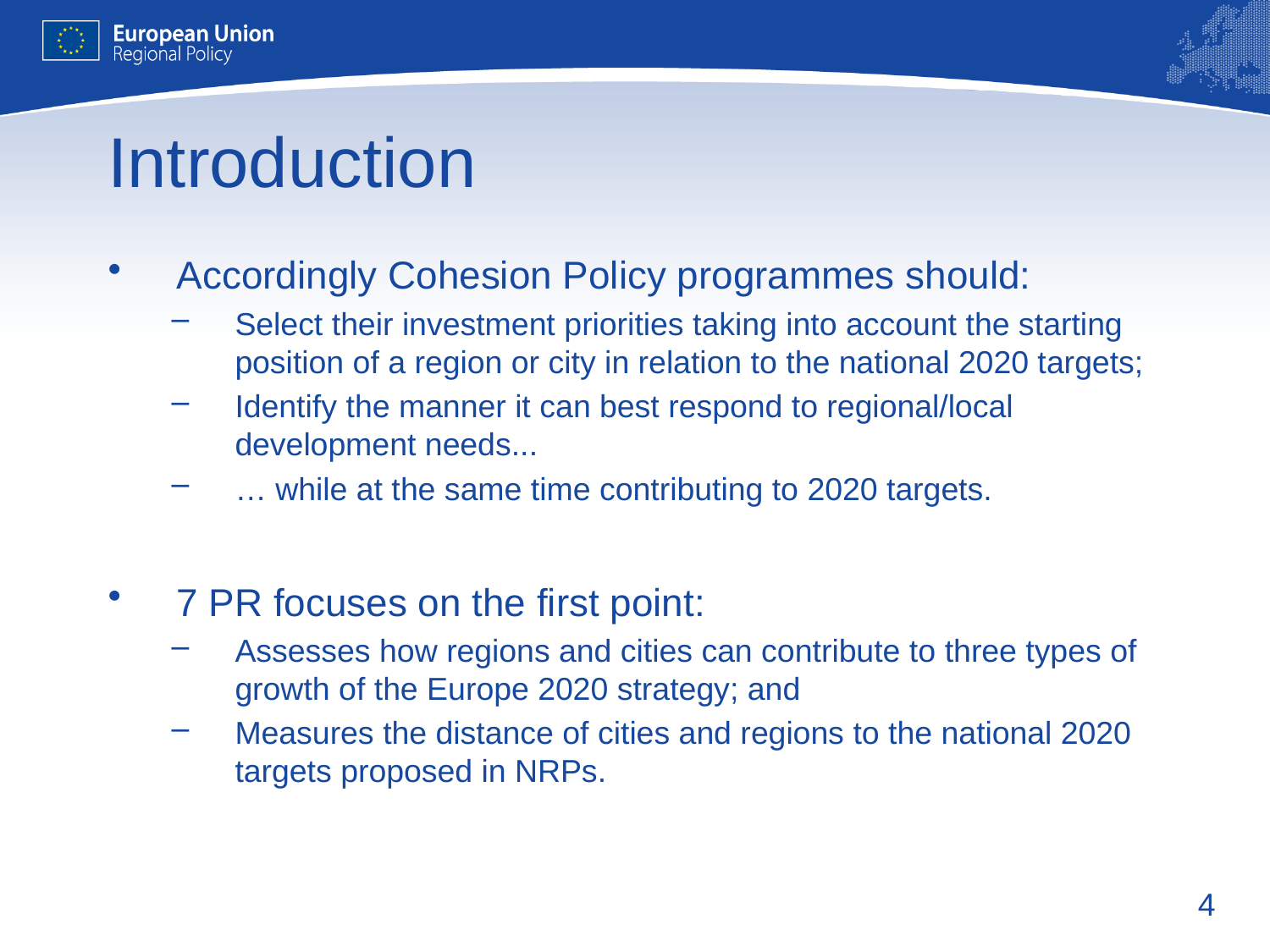

# Introduction
Accordingly Cohesion Policy programmes should:
Select their investment priorities taking into account the starting position of a region or city in relation to the national 2020 targets;
Identify the manner it can best respond to regional/local development needs...
… while at the same time contributing to 2020 targets.

7 PR focuses on the first point:
Assesses how regions and cities can contribute to three types of growth of the Europe 2020 strategy; and
Measures the distance of cities and regions to the national 2020 targets proposed in NRPs.